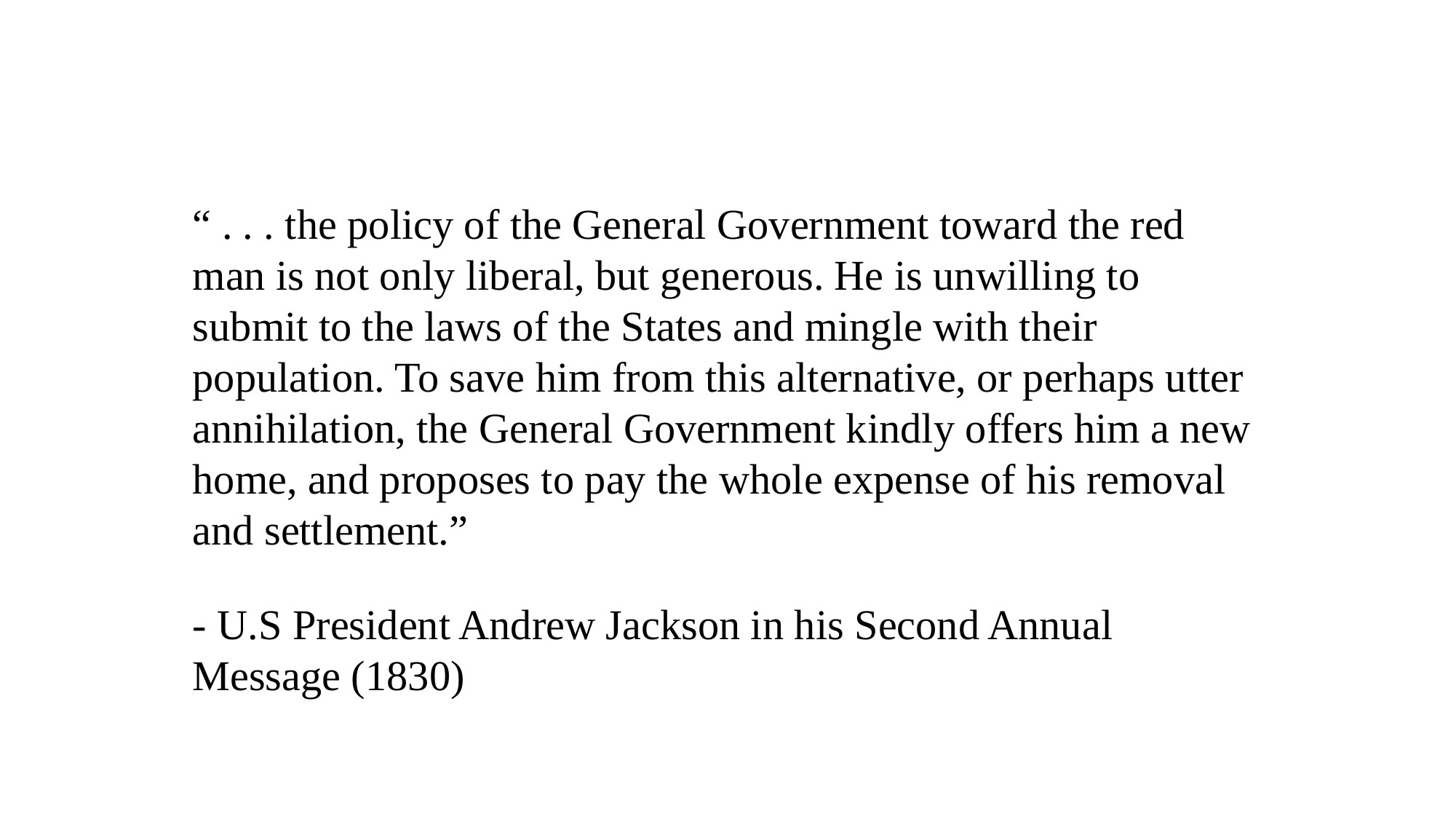

#
“ . . . the policy of the General Government toward the red man is not only liberal, but generous. He is unwilling to submit to the laws of the States and mingle with their population. To save him from this alternative, or perhaps utter annihilation, the General Government kindly offers him a new home, and proposes to pay the whole expense of his removal and settlement.”

- U.S President Andrew Jackson in his Second Annual Message (1830)